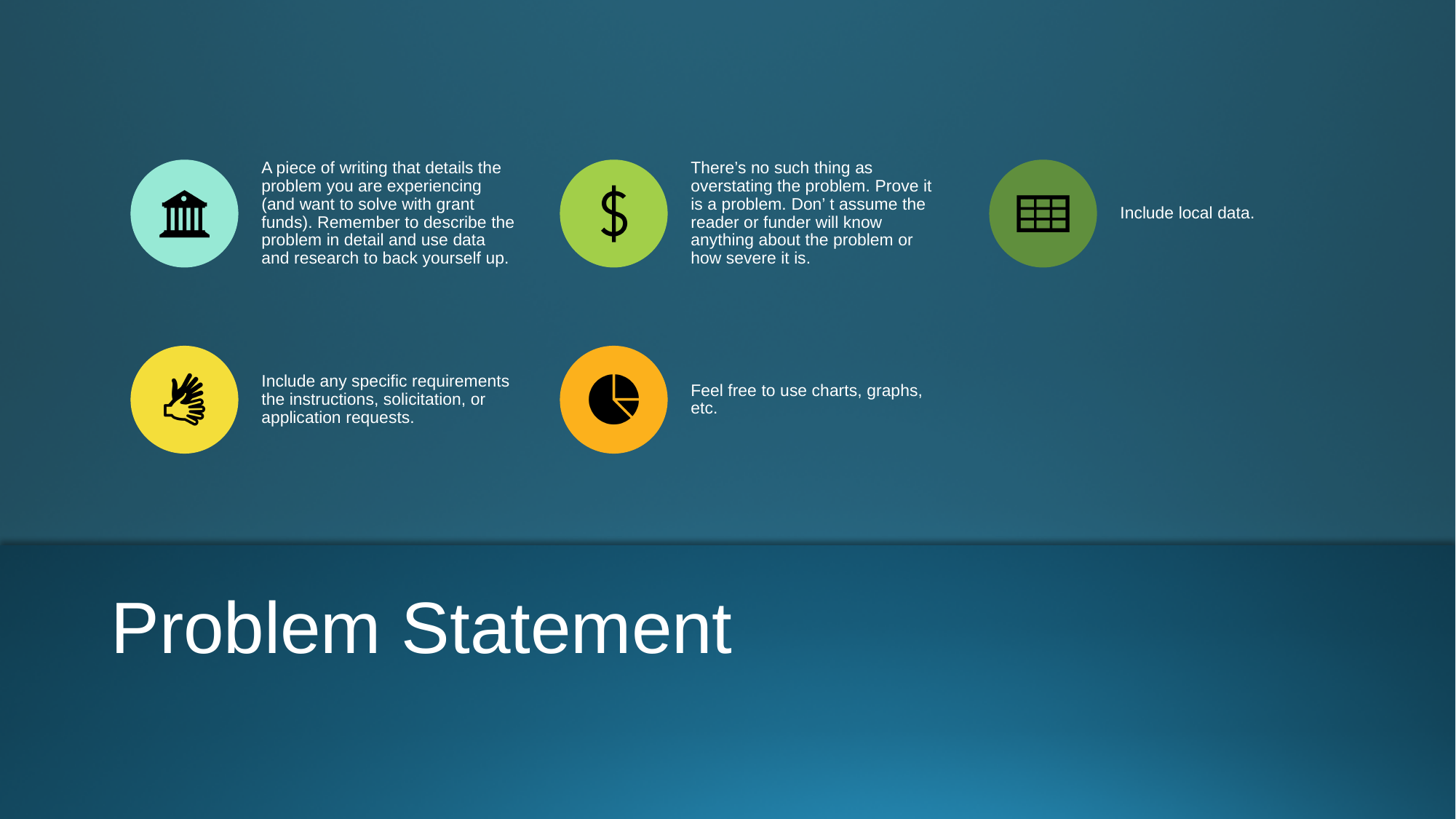

A piece of writing that details the problem you are experiencing (and want to solve with grant funds). Remember to describe the problem in detail and use data and research to back yourself up.
There’s no such thing as overstating the problem. Prove it is a problem. Don’ t assume the reader or funder will know anything about the problem or how severe it is.
Include local data.
Include any specific requirements the instructions, solicitation, or application requests.
Feel free to use charts, graphs, etc.

# Problem Statement